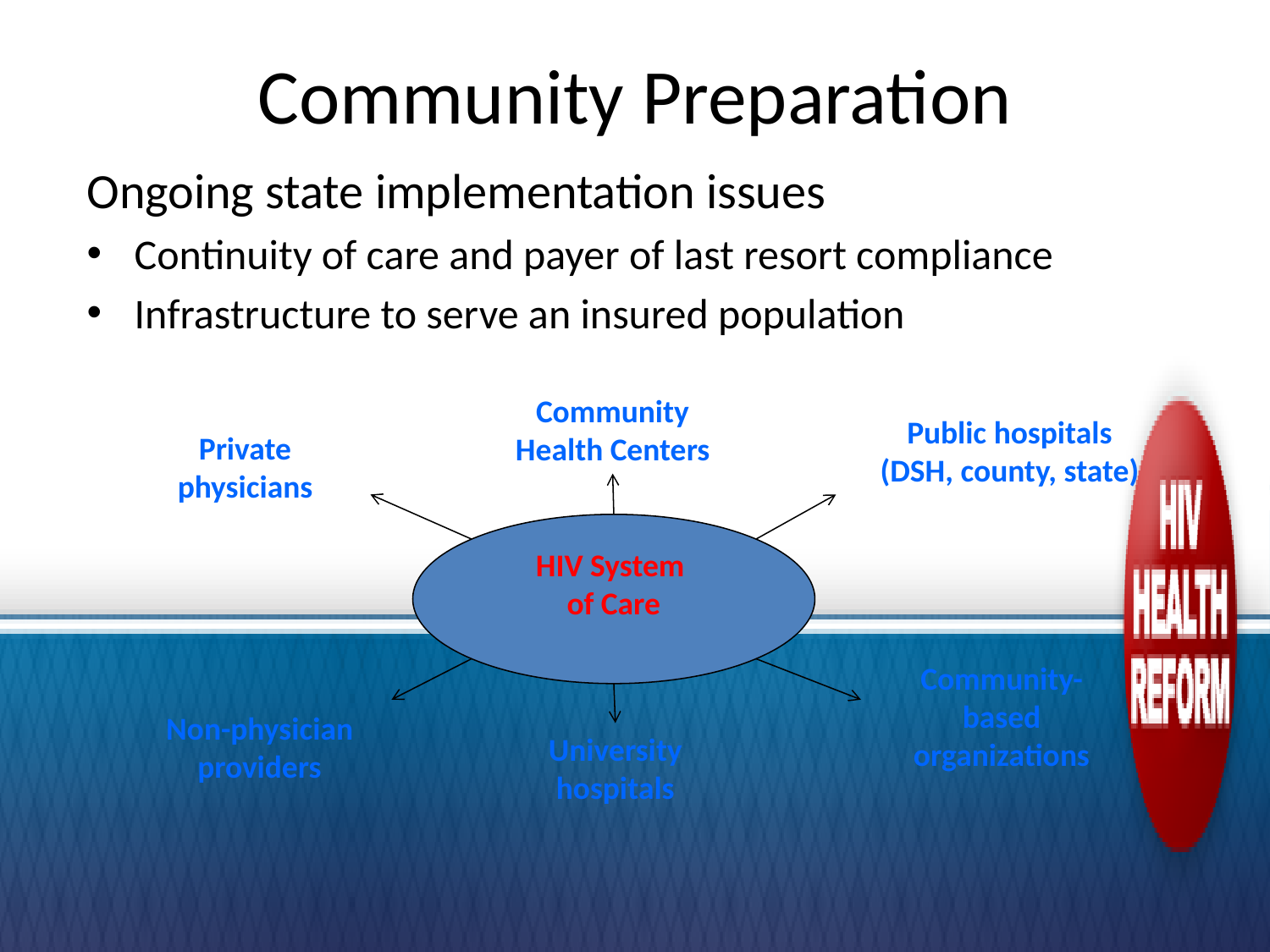

# Community Preparation
Ongoing state implementation issues
Continuity of care and payer of last resort compliance
Infrastructure to serve an insured population

Community Health Centers
Public hospitals (DSH, county, state)
Private physicians
HIV System
of Care
Community-based organizations
Non-physician providers
University hospitals